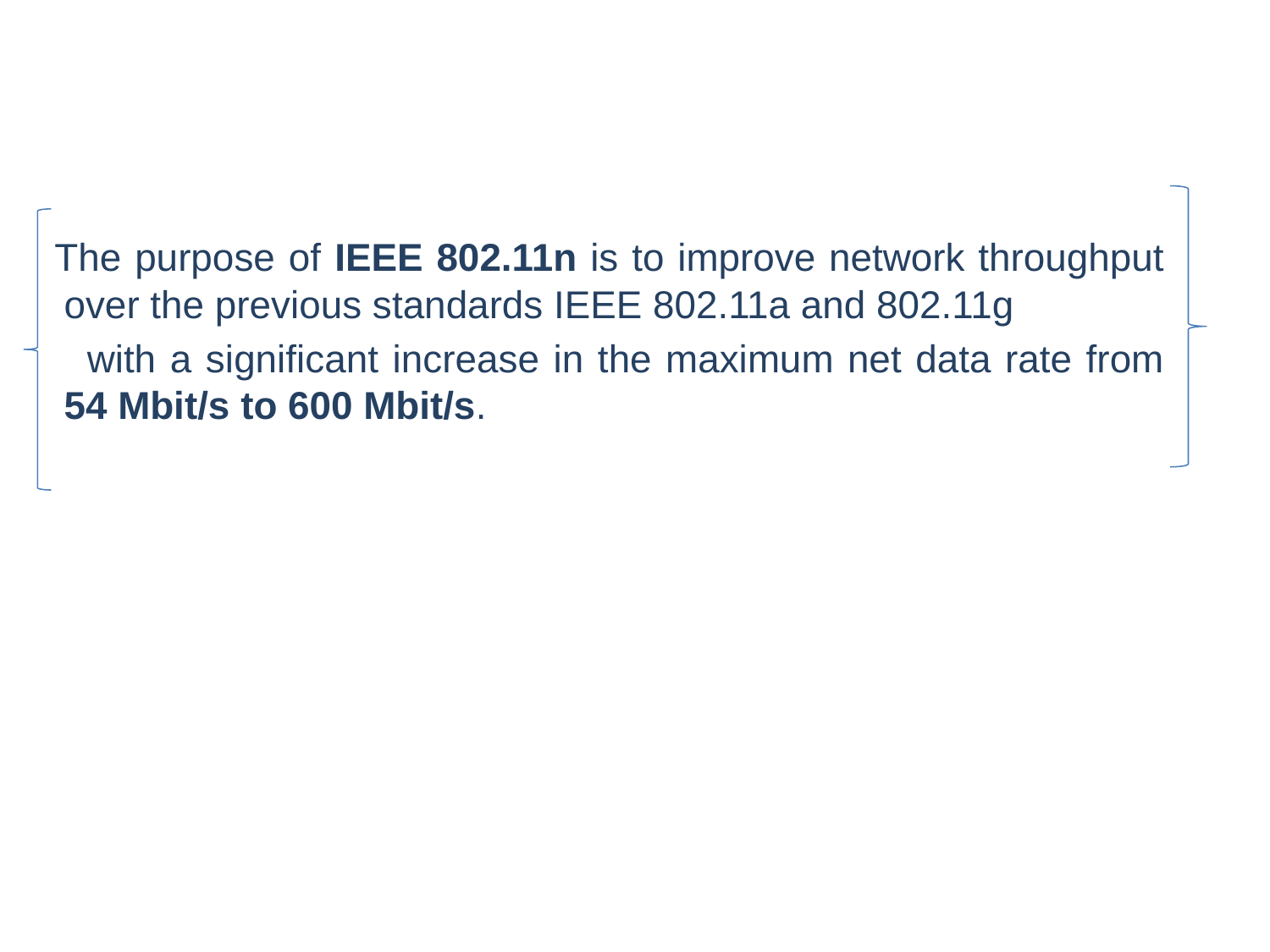

The purpose of IEEE 802.11n is to improve network throughput over the previous standards IEEE 802.11a and 802.11g
     with a significant increase in the maximum net data rate from 54 Mbit/s to 600 Mbit/s.